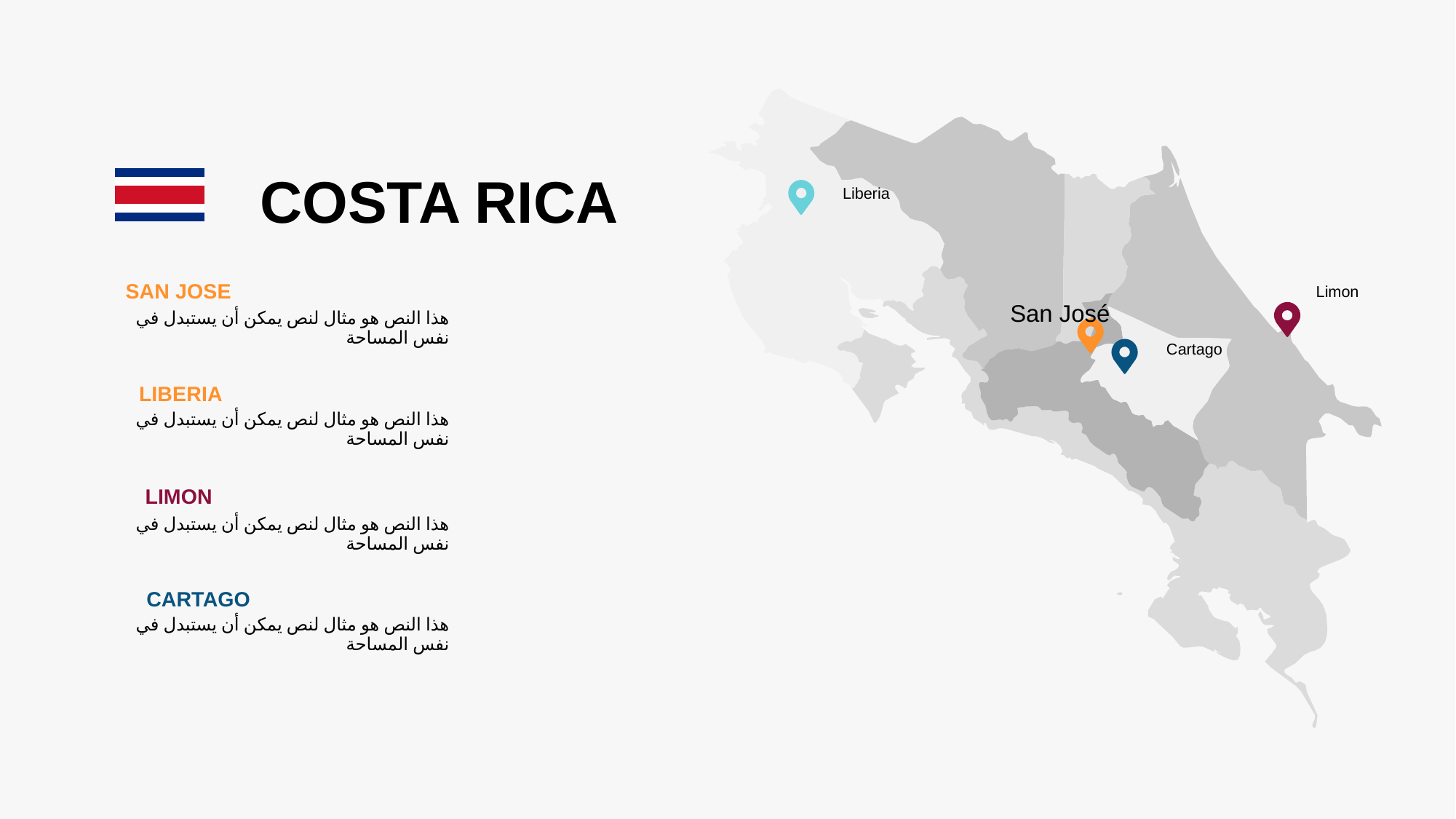

Liberia
Limon
San José

Cartago

COSTA RICA

SAN JOSE
هذا النص هو مثال لنص يمكن أن يستبدل في نفس المساحة
LIBERIA
هذا النص هو مثال لنص يمكن أن يستبدل في نفس المساحة
LIMON
هذا النص هو مثال لنص يمكن أن يستبدل في نفس المساحة
CARTAGO
هذا النص هو مثال لنص يمكن أن يستبدل في نفس المساحة